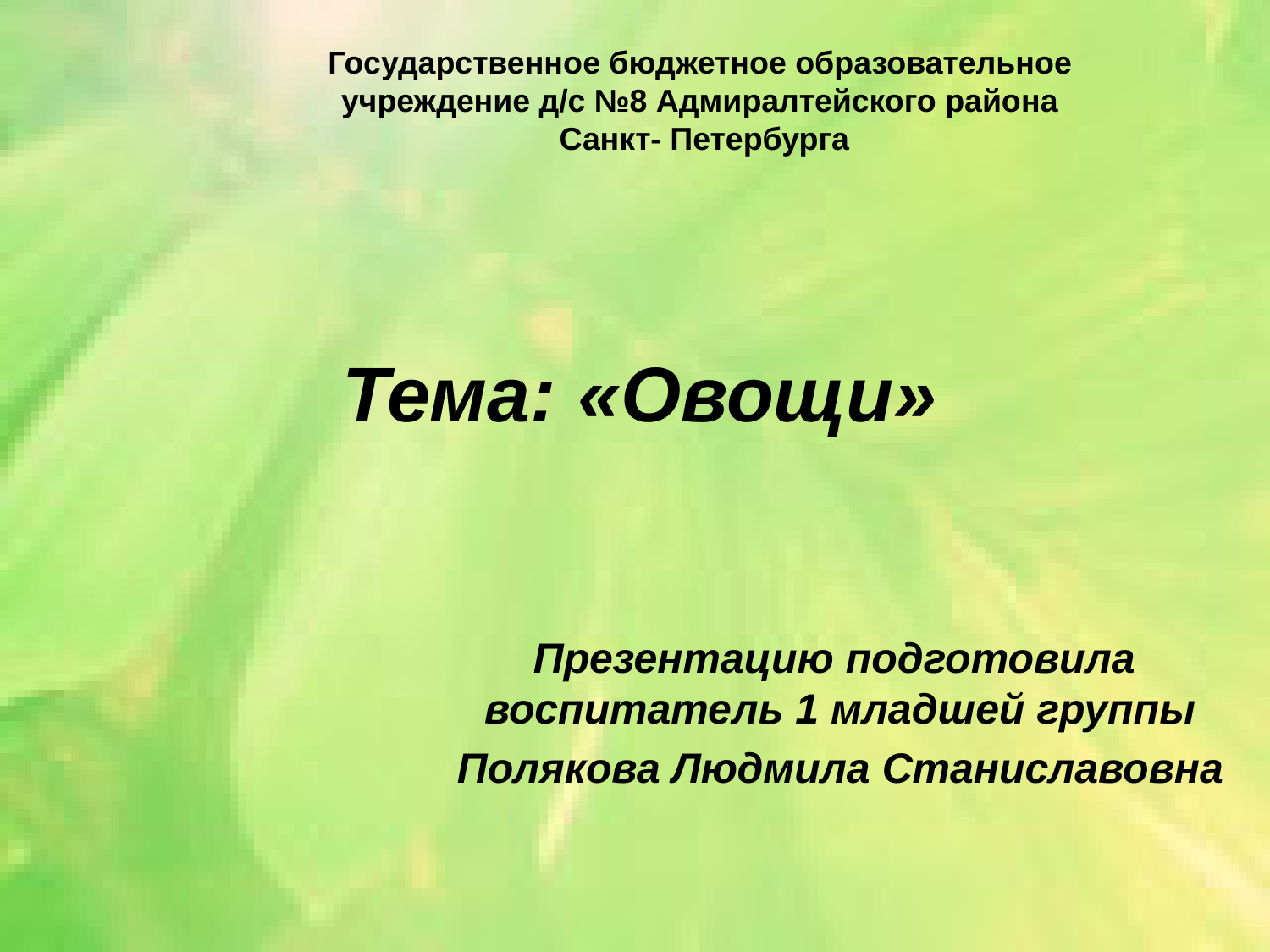

Государственное бюджетное образовательное учреждение д/с №8 Адмиралтейского района
 Санкт- Петербурга
# Тема: «Овощи»
Презентацию подготовила
воспитатель 1 младшей группы
Полякова Людмила Станиславовна